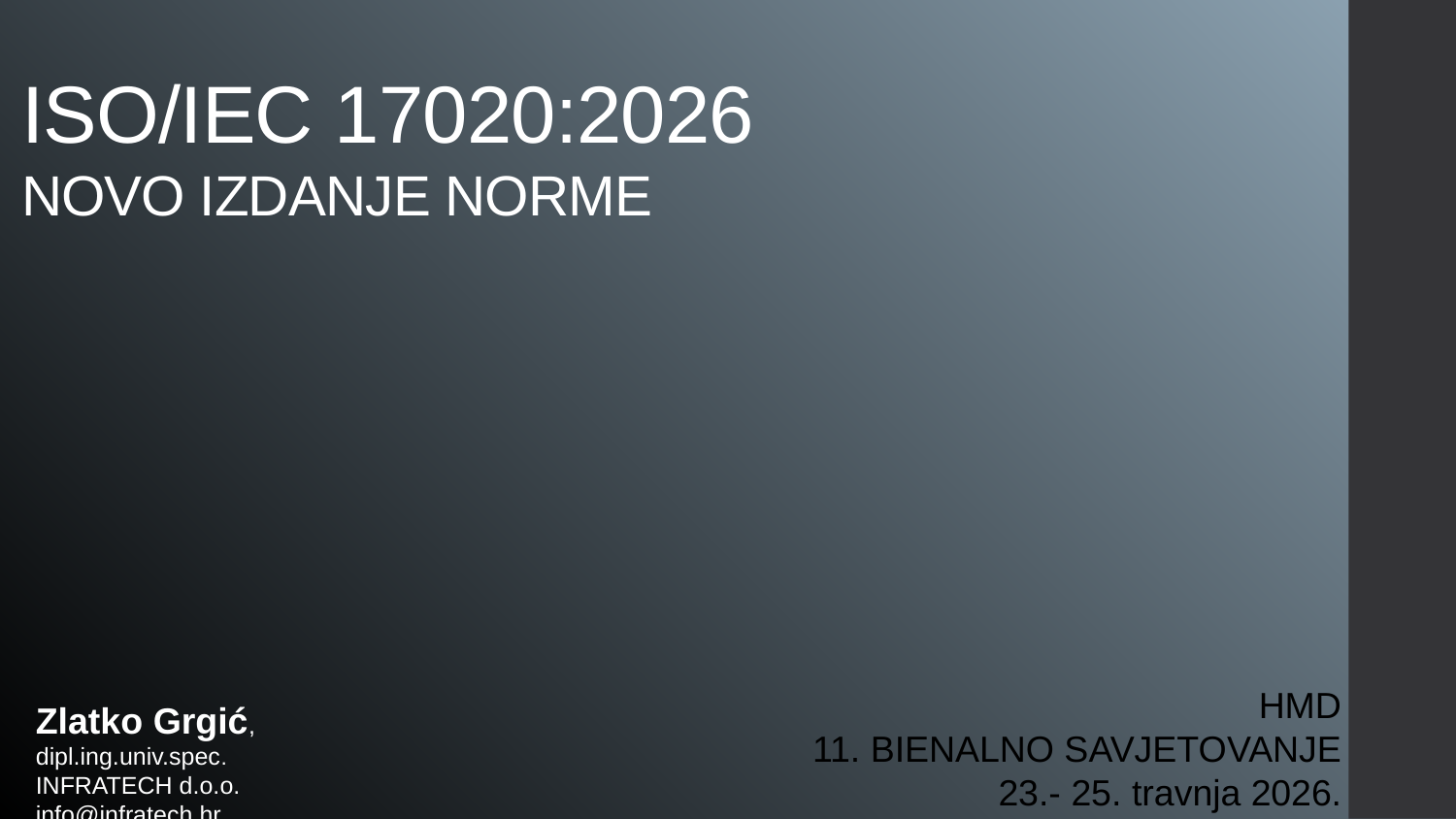

# ISO/IEC 17020:2026 NOVO IZDANJE NORME
HMD
11. BIENALNO SAVJETOVANJE
23.- 25. travnja 2026.
Zlatko Grgić, dipl.ing.univ.spec.
INFRATECH d.o.o.
info@infratech.hr